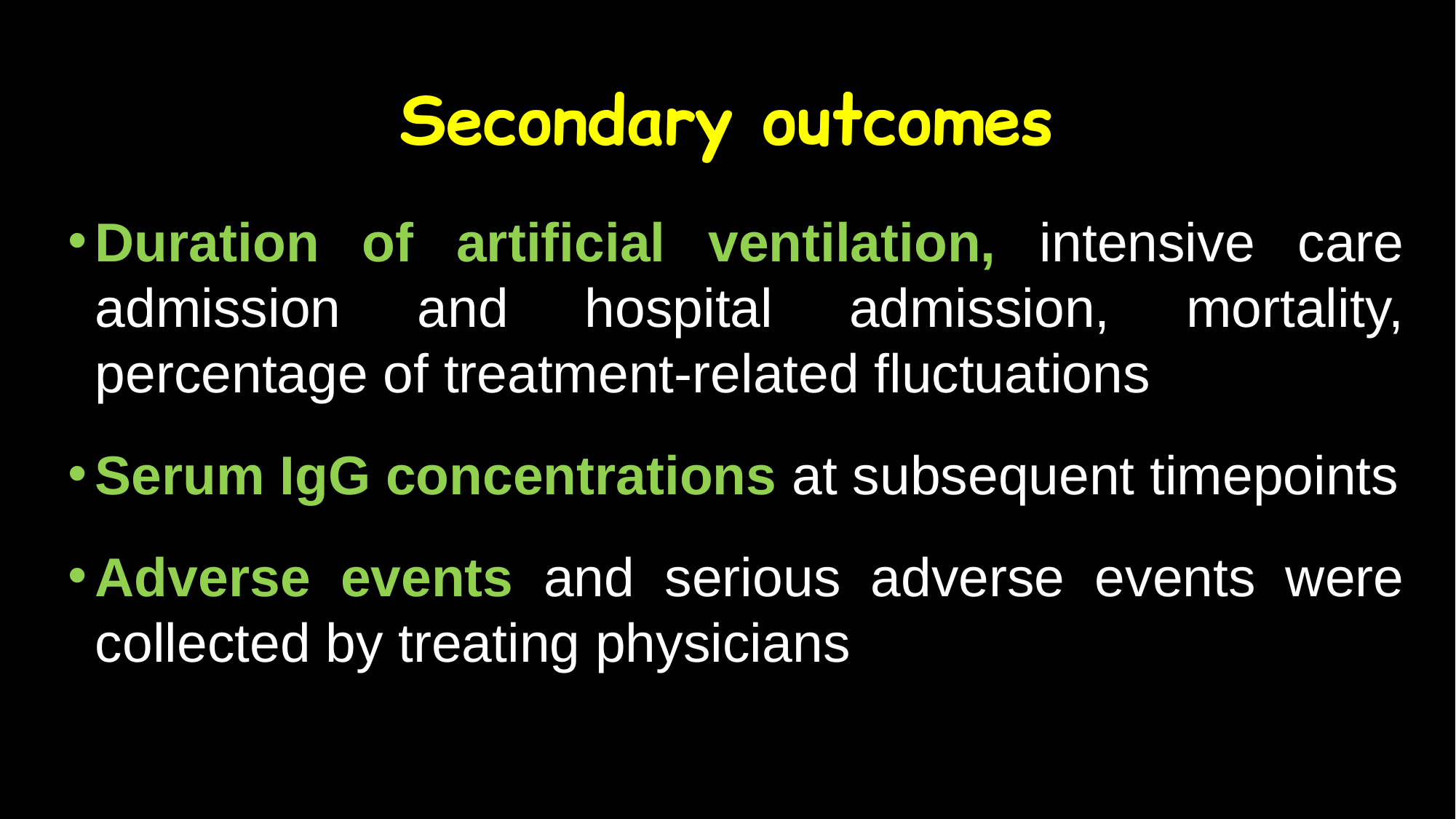

# Secondary outcomes
Duration of artificial ventilation, intensive care admission and hospital admission, mortality, percentage of treatment-related fluctuations
Serum IgG concentrations at subsequent timepoints
Adverse events and serious adverse events were collected by treating physicians